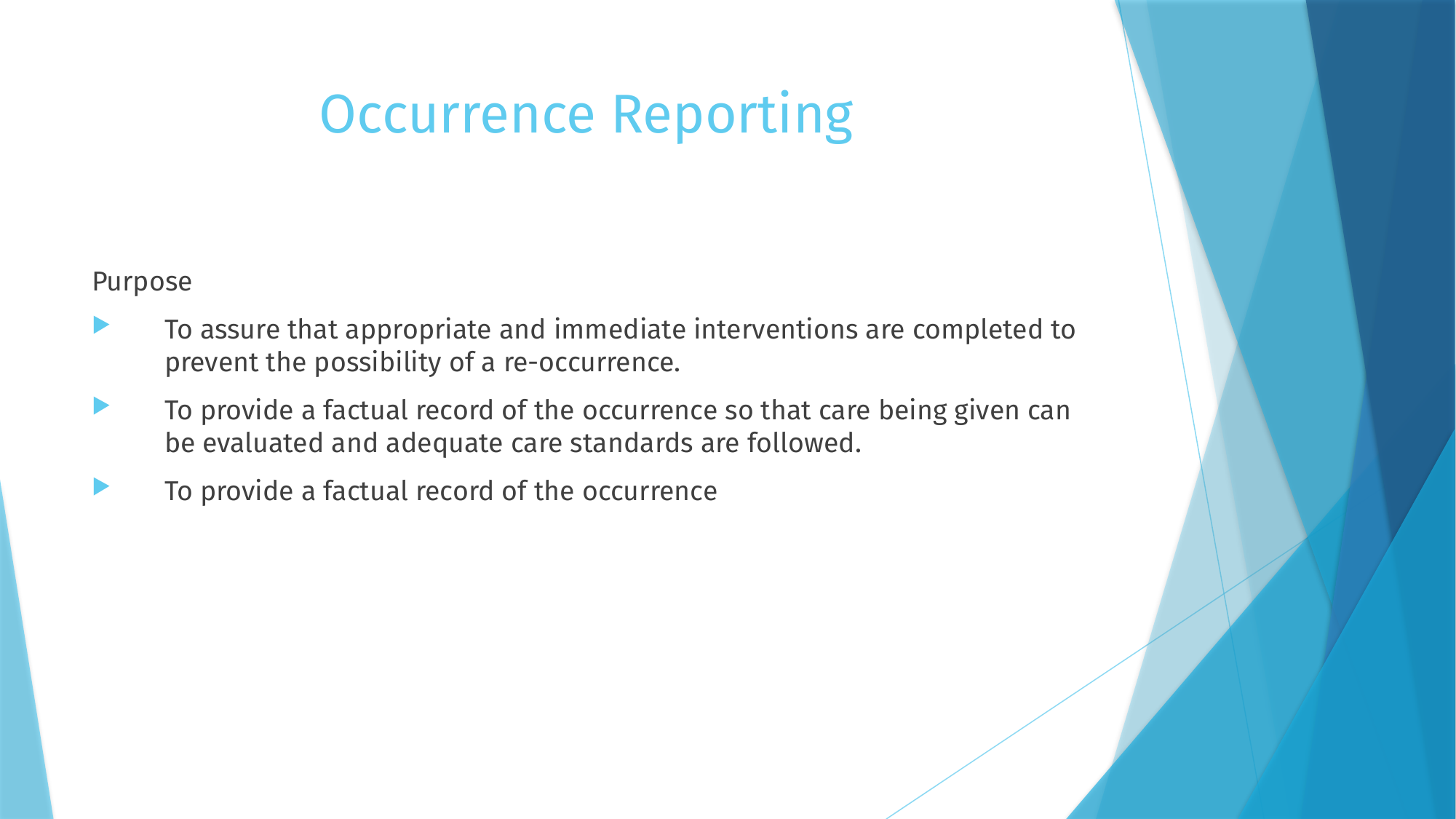

# Occurrence Reporting
Purpose
To assure that appropriate and immediate interventions are completed to prevent the possibility of a re-occurrence.
To provide a factual record of the occurrence so that care being given can be evaluated and adequate care standards are followed.
To provide a factual record of the occurrence